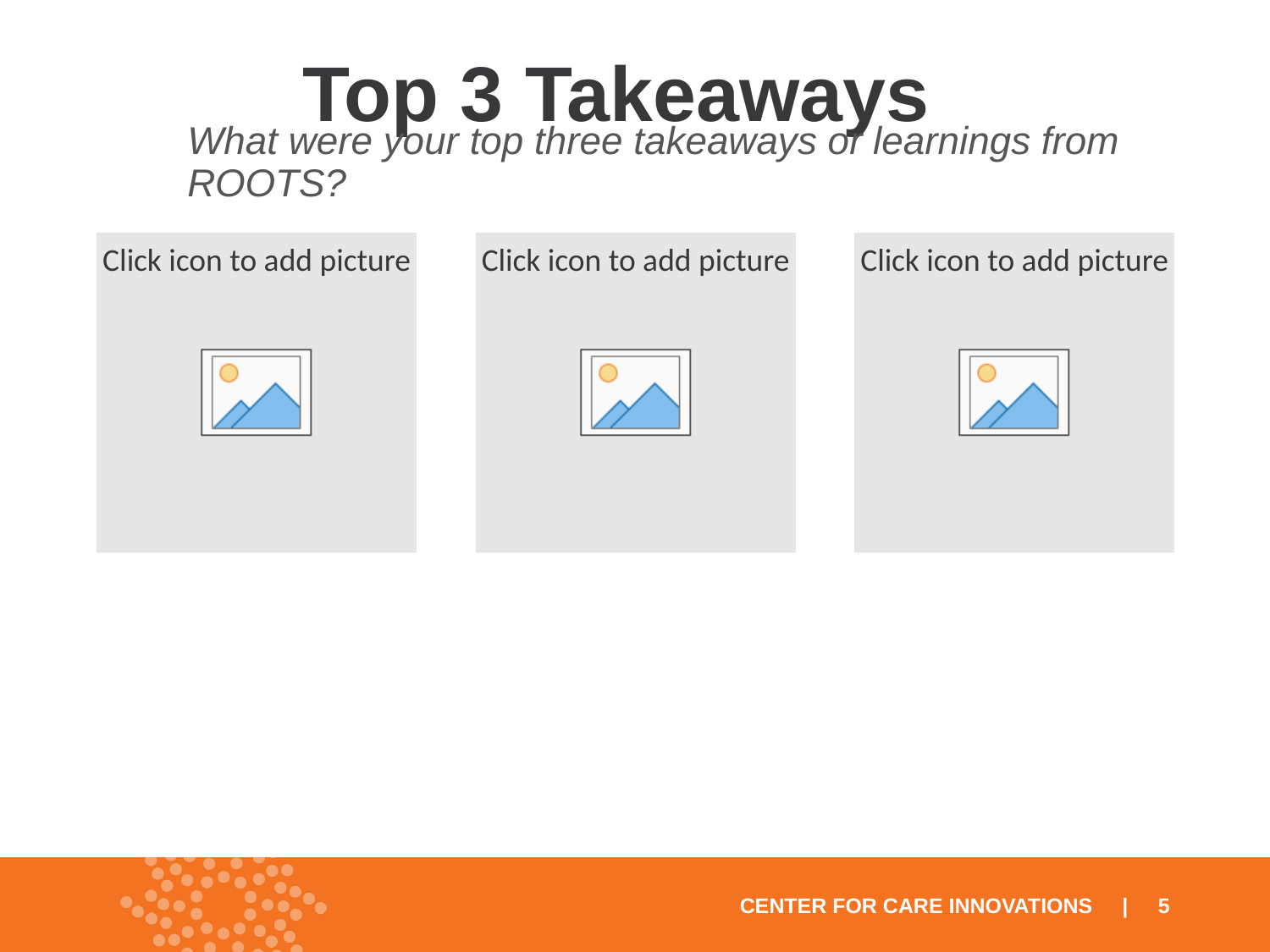

# Top 3 Takeaways
What were your top three takeaways or learnings from ROOTS?

CENTER FOR CARE INNOVATIONS     |     5